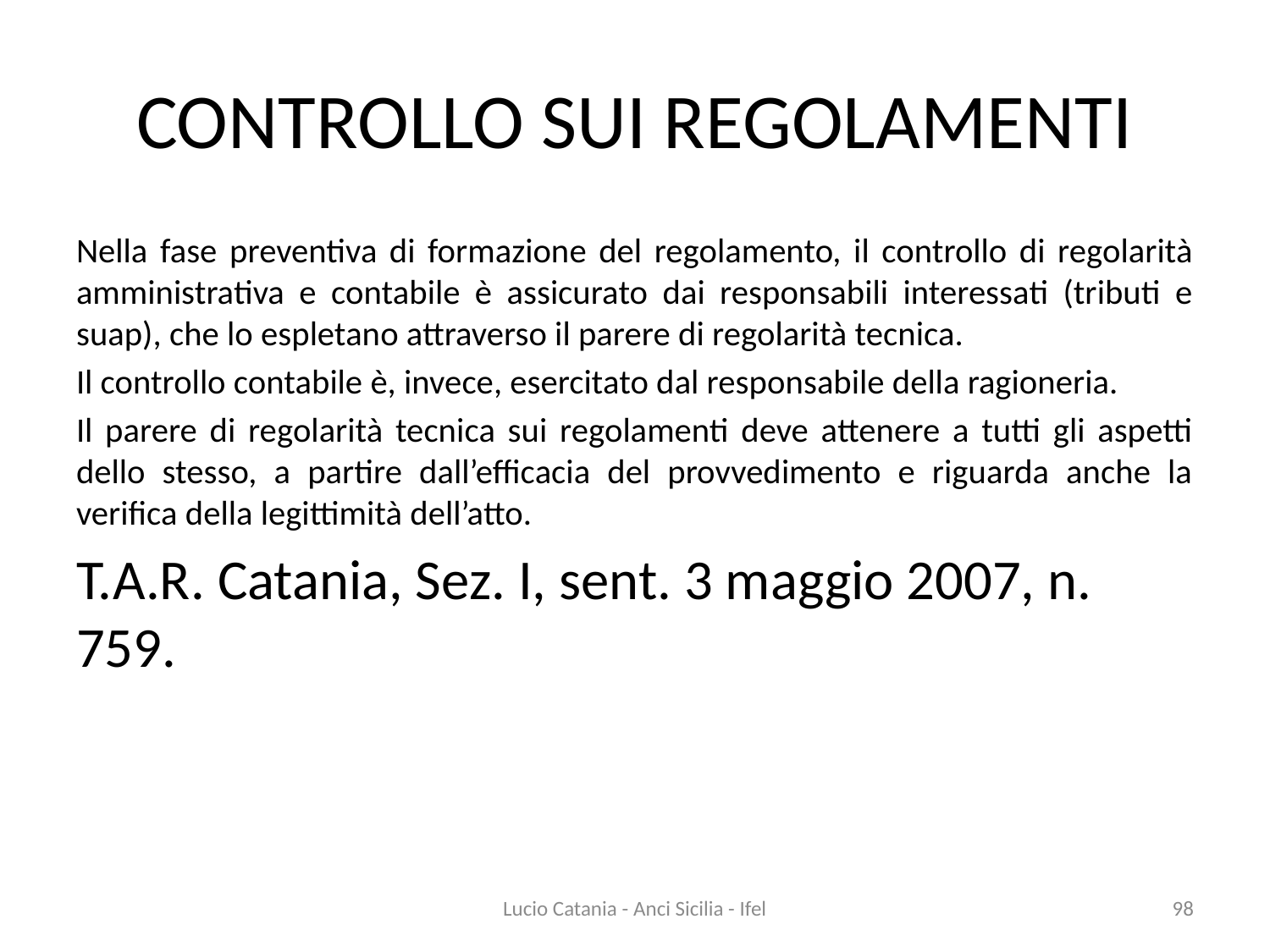

# CONTROLLO SUI REGOLAMENTI
Nella fase preventiva di formazione del regolamento, il controllo di regolarità amministrativa e contabile è assicurato dai responsabili interessati (tributi e suap), che lo espletano attraverso il parere di regolarità tecnica.
Il controllo contabile è, invece, esercitato dal responsabile della ragioneria.
Il parere di regolarità tecnica sui regolamenti deve attenere a tutti gli aspetti dello stesso, a partire dall’efficacia del provvedimento e riguarda anche la verifica della legittimità dell’atto.
T.A.R. Catania, Sez. I, sent. 3 maggio 2007, n. 759.

Lucio Catania - Anci Sicilia - Ifel
98